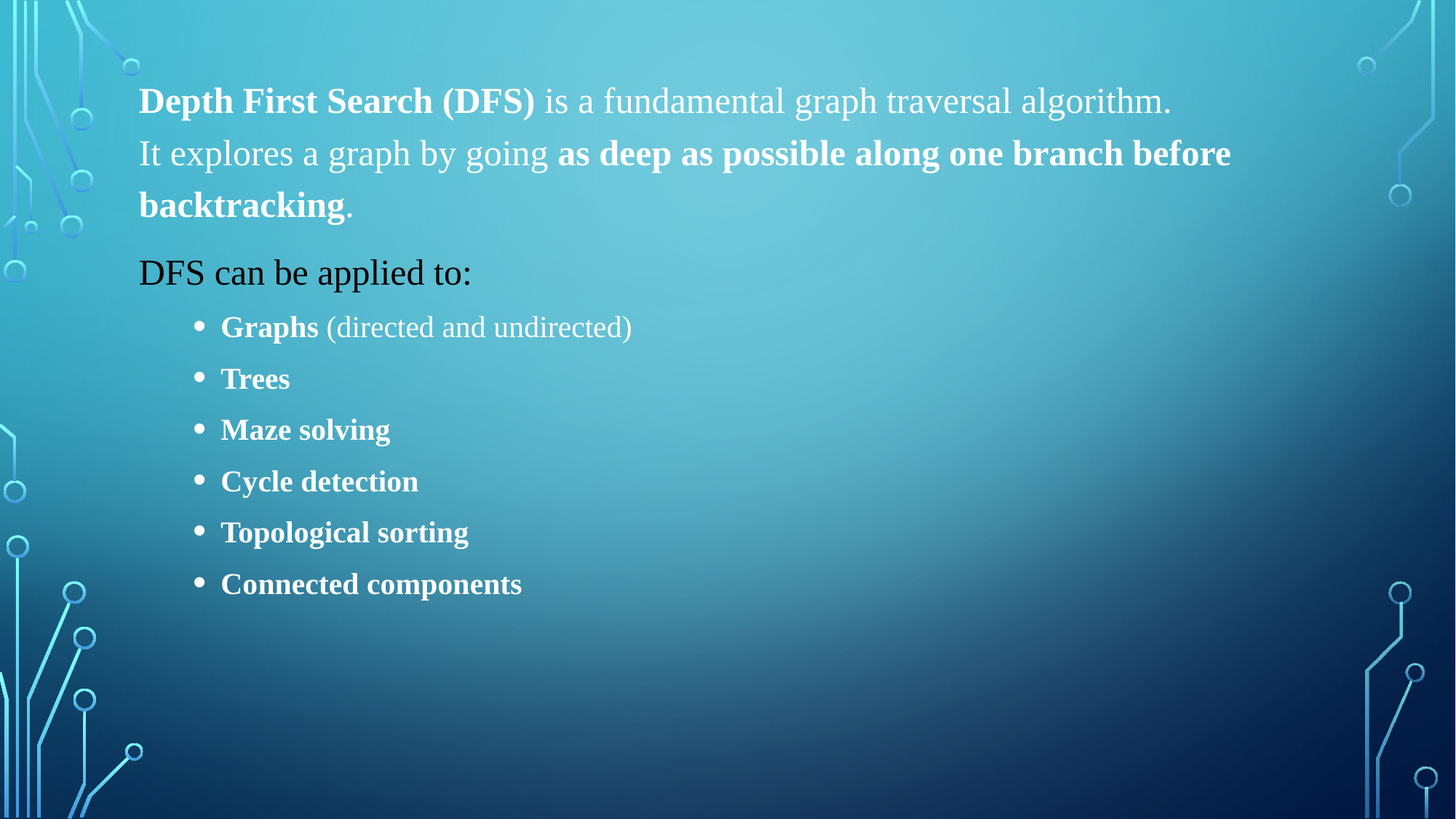

Depth First Search (DFS) is a fundamental graph traversal algorithm.
It explores a graph by going as deep as possible along one branch before backtracking.
DFS can be applied to:
Graphs (directed and undirected)
Trees
Maze solving
Cycle detection
Topological sorting
Connected components